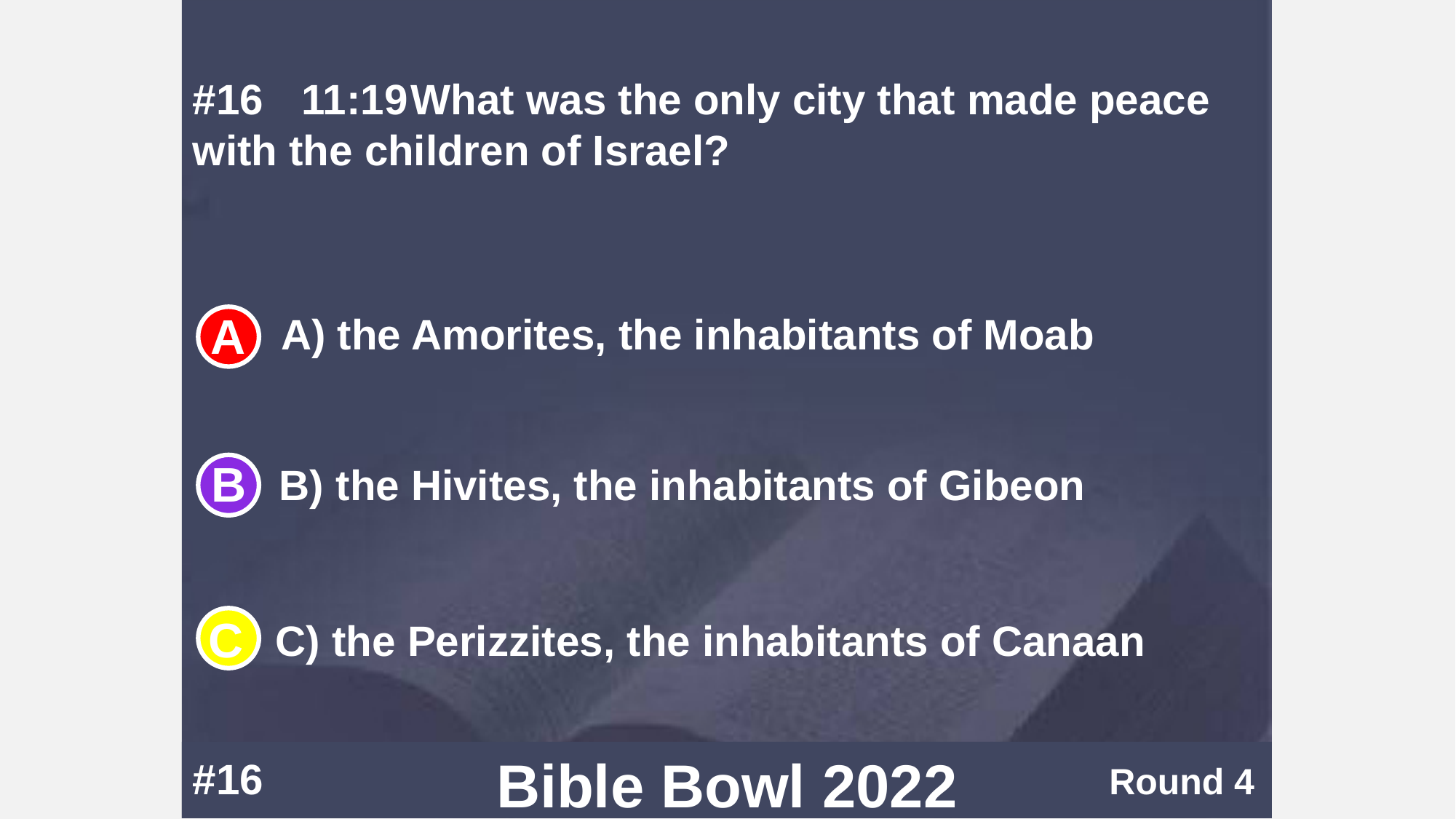

#16	11:19	What was the only city that made peace with the children of Israel?
A) the Amorites, the inhabitants of Moab
B) the Hivites, the inhabitants of Gibeon
C) the Perizzites, the inhabitants of Canaan
#16